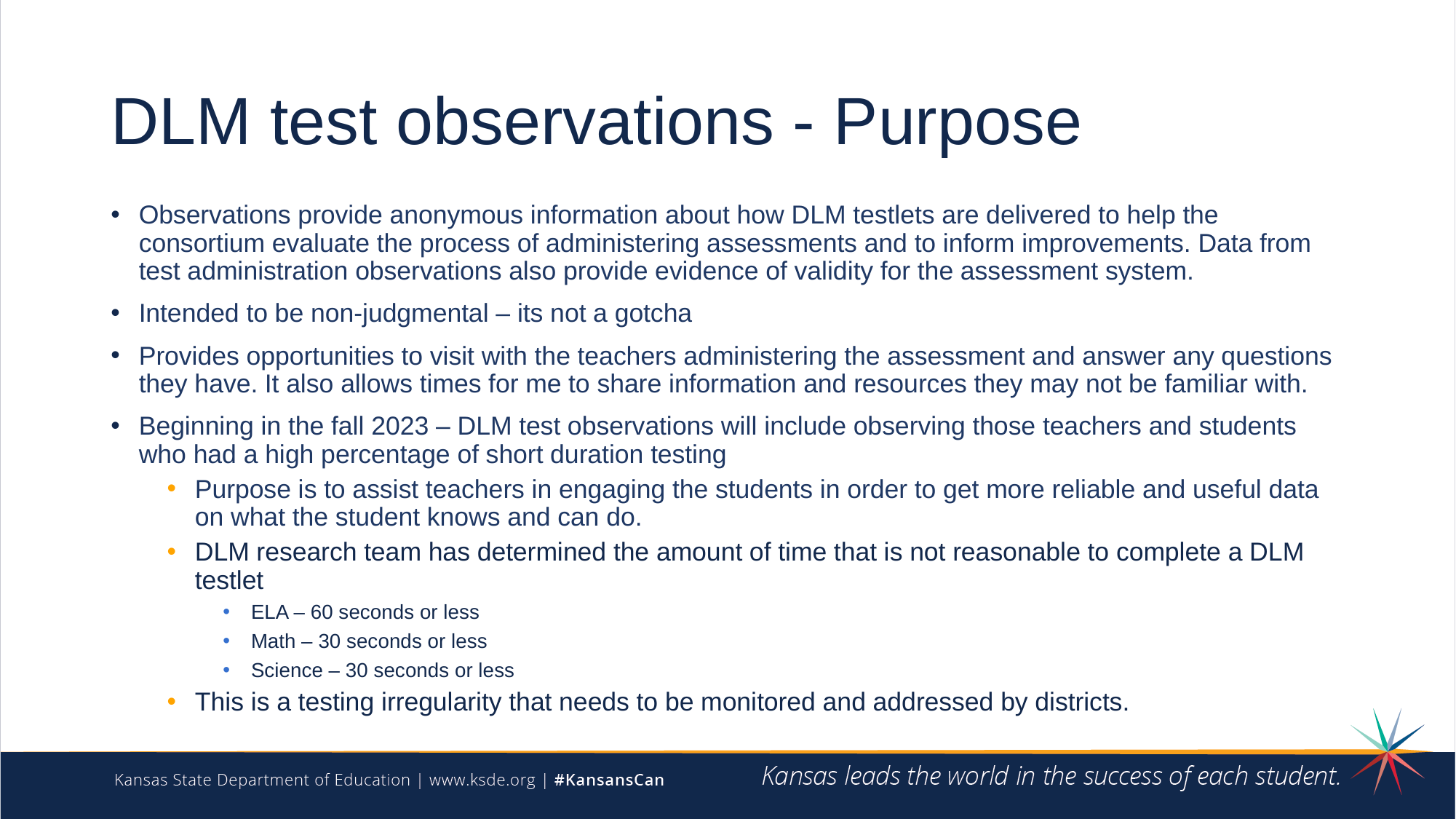

# DLM test observations - Purpose
Observations provide anonymous information about how DLM testlets are delivered to help the consortium evaluate the process of administering assessments and to inform improvements. Data from test administration observations also provide evidence of validity for the assessment system.
Intended to be non-judgmental – its not a gotcha
Provides opportunities to visit with the teachers administering the assessment and answer any questions they have. It also allows times for me to share information and resources they may not be familiar with.
Beginning in the fall 2023 – DLM test observations will include observing those teachers and students who had a high percentage of short duration testing
Purpose is to assist teachers in engaging the students in order to get more reliable and useful data on what the student knows and can do.
DLM research team has determined the amount of time that is not reasonable to complete a DLM testlet
ELA – 60 seconds or less
Math – 30 seconds or less
Science – 30 seconds or less
This is a testing irregularity that needs to be monitored and addressed by districts.